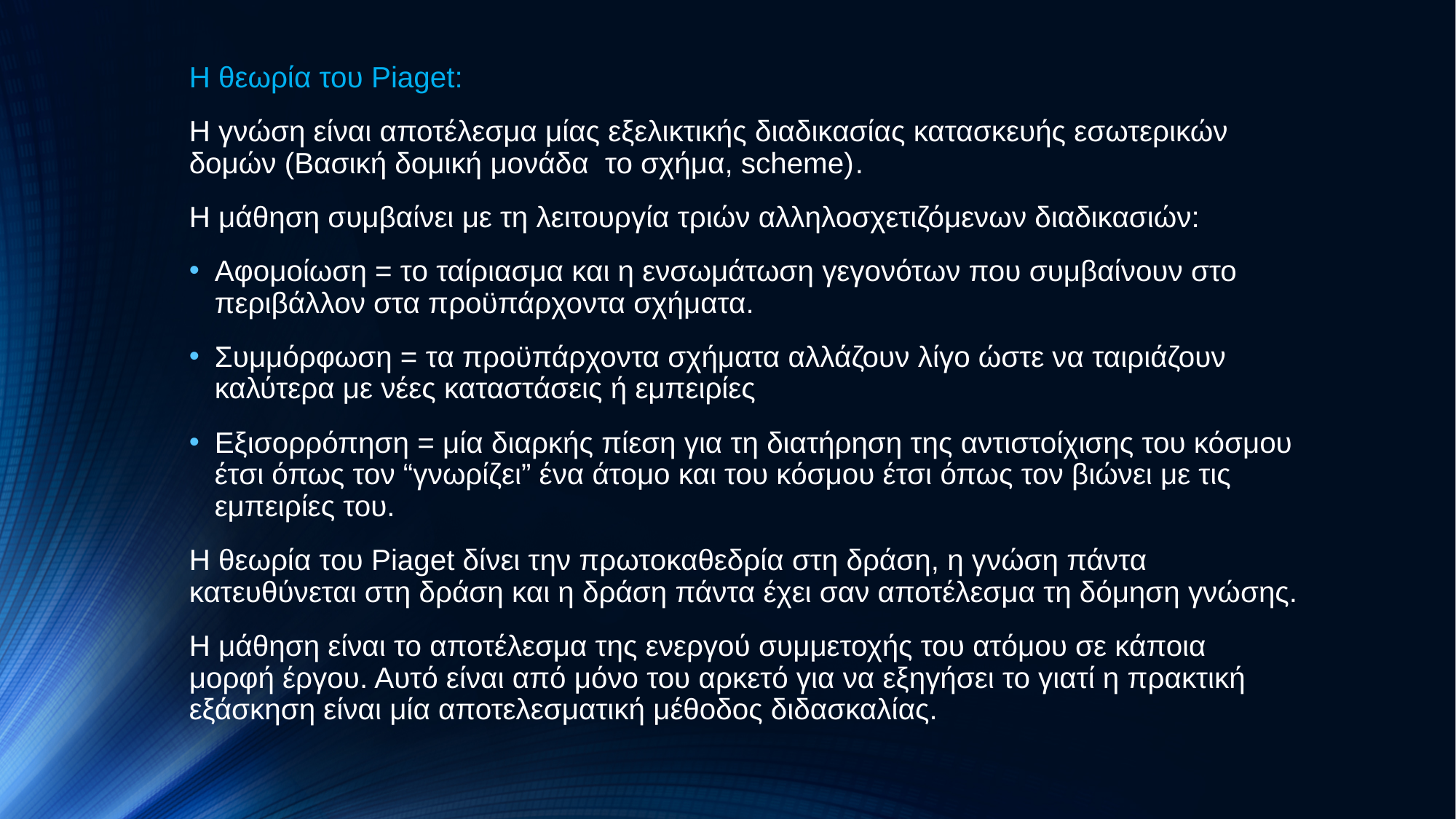

Η θεωρία του Piaget:
Η γνώση είναι αποτέλεσμα μίας εξελικτικής διαδικασίας κατασκευής εσωτερικών δομών (Βασική δομική μονάδα  το σχήμα, scheme).
Η μάθηση συμβαίνει με τη λειτουργία τριών αλληλοσχετιζόμενων διαδικασιών:
Αφομοίωση = το ταίριασμα και η ενσωμάτωση γεγονότων που συμβαίνουν στο περιβάλλον στα προϋπάρχοντα σχήματα.
Συμμόρφωση = τα προϋπάρχοντα σχήματα αλλάζουν λίγο ώστε να ταιριάζουν καλύτερα με νέες καταστάσεις ή εμπειρίες
Εξισορρόπηση = μία διαρκής πίεση για τη διατήρηση της αντιστοίχισης του κόσμου έτσι όπως τον “γνωρίζει” ένα άτομο και του κόσμου έτσι όπως τον βιώνει με τις εμπειρίες του.
Η θεωρία του Piaget δίνει την πρωτοκαθεδρία στη δράση, η γνώση πάντα κατευθύνεται στη δράση και η δράση πάντα έχει σαν αποτέλεσμα τη δόμηση γνώσης.
Η μάθηση είναι το αποτέλεσμα της ενεργού συμμετοχής του ατόμου σε κάποια μορφή έργου. Αυτό είναι από μόνο του αρκετό για να εξηγήσει το γιατί η πρακτική εξάσκηση είναι μία αποτελεσματική μέθοδος διδασκαλίας.